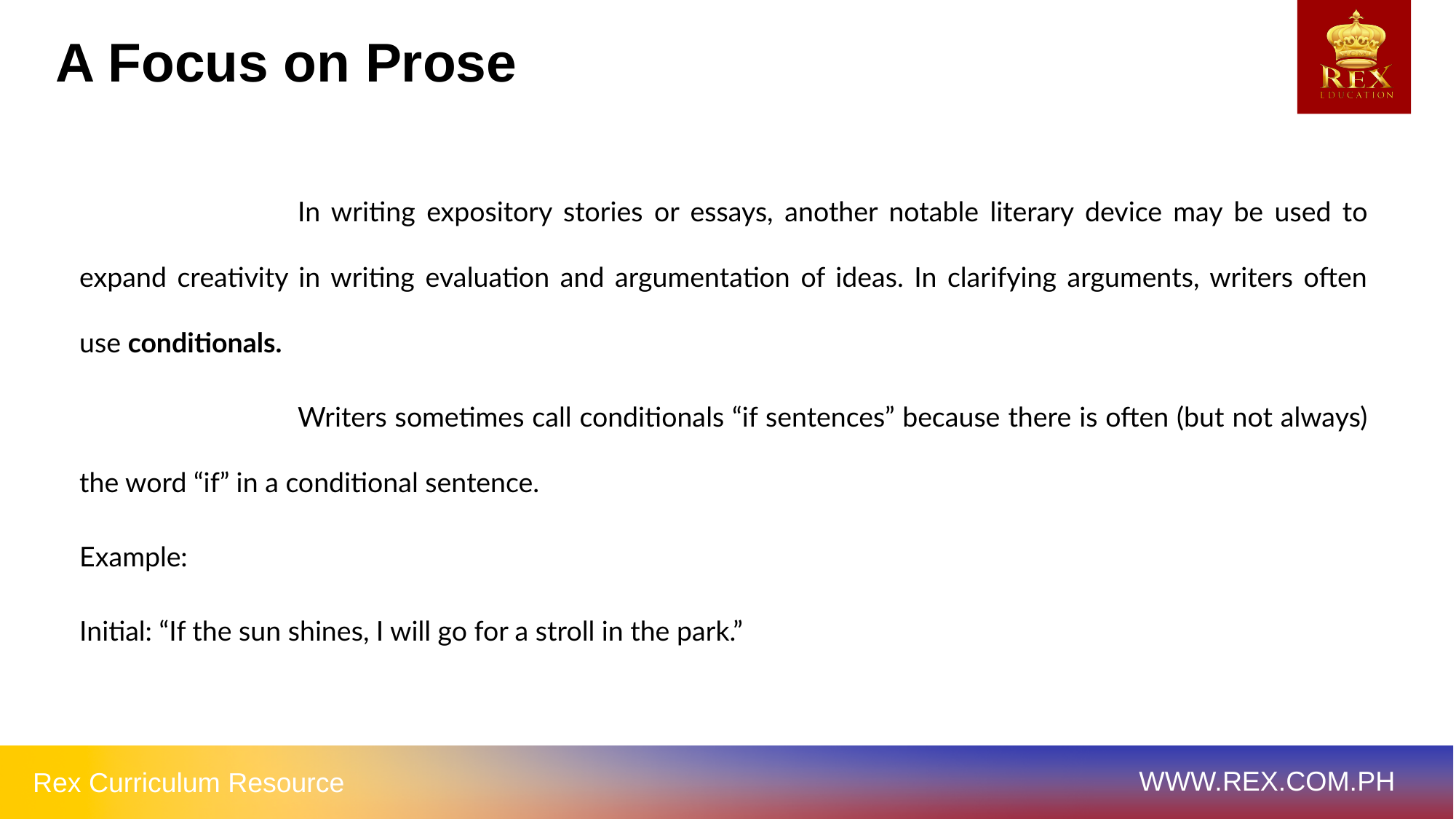

A Focus on Prose
		In writing expository stories or essays, another notable literary device may be used to expand creativity in writing evaluation and argumentation of ideas. In clarifying arguments, writers often use conditionals.
		Writers sometimes call conditionals “if sentences” because there is often (but not always) the word “if” in a conditional sentence.
Example:
Initial: “If the sun shines, I will go for a stroll in the park.”